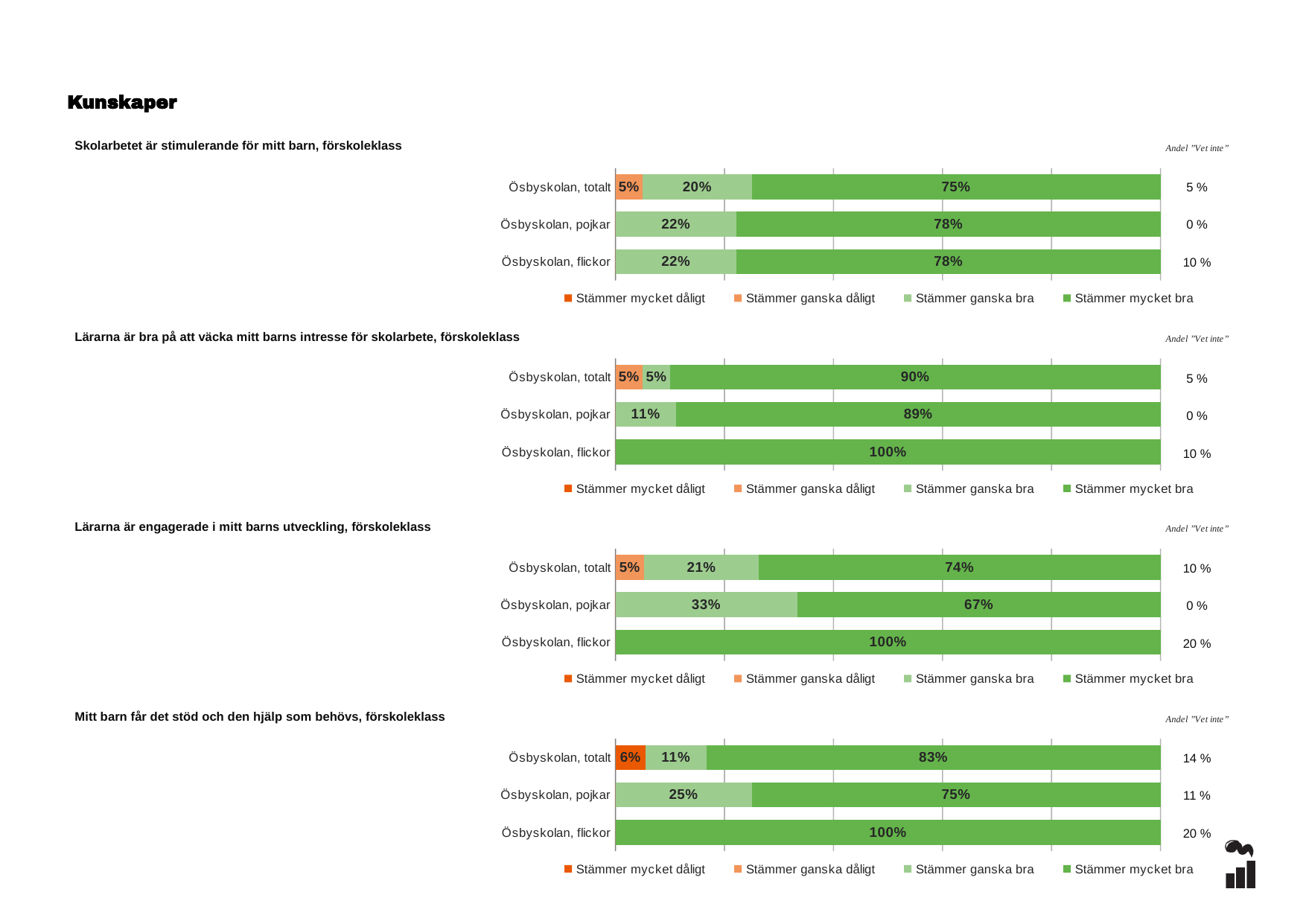

Kunskaper
Skolarbetet är stimulerande för mitt barn, förskoleklass

### Chart

| Category | Stämmer mycket dåligt | Stämmer ganska dåligt | Stämmer ganska bra | Stämmer mycket bra |
|---|---|---|---|---|
| Ösbyskolan, totalt | 0.0 | 0.05 | 0.2 | 0.75 |
| Ösbyskolan, pojkar | 0.0 | 0.0 | 0.2222 | 0.7778 |
| Ösbyskolan, flickor | 0.0 | 0.0 | 0.2222 | 0.7778 |
5 %
0 %
10 %

### Chart

| Category | Stämmer mycket dåligt | Stämmer ganska dåligt | Stämmer ganska bra | Stämmer mycket bra |
|---|---|---|---|---|
| Ösbyskolan, totalt | 0.0 | 0.05 | 0.05 | 0.9 |
| Ösbyskolan, pojkar | 0.0 | 0.0 | 0.1111 | 0.8889 |
| Ösbyskolan, flickor | 0.0 | 0.0 | 0.0 | 1.0 |
Lärarna är bra på att väcka mitt barns intresse för skolarbete, förskoleklass
5 %
0 %
10 %

### Chart

| Category | Stämmer mycket dåligt | Stämmer ganska dåligt | Stämmer ganska bra | Stämmer mycket bra |
|---|---|---|---|---|
| Ösbyskolan, totalt | 0.0 | 0.0526 | 0.2105 | 0.7368 |
| Ösbyskolan, pojkar | 0.0 | 0.0 | 0.3333 | 0.6667 |
| Ösbyskolan, flickor | 0.0 | 0.0 | 0.0 | 1.0 |
Lärarna är engagerade i mitt barns utveckling, förskoleklass
10 %
0 %
20 %
Mitt barn får det stöd och den hjälp som behövs, förskoleklass

### Chart

| Category | Stämmer mycket dåligt | Stämmer ganska dåligt | Stämmer ganska bra | Stämmer mycket bra |
|---|---|---|---|---|
| Ösbyskolan, totalt | 0.0556 | 0.0 | 0.1111 | 0.8333 |
| Ösbyskolan, pojkar | 0.0 | 0.0 | 0.25 | 0.75 |
| Ösbyskolan, flickor | 0.0 | 0.0 | 0.0 | 1.0 |
14 %
11 %
20 %